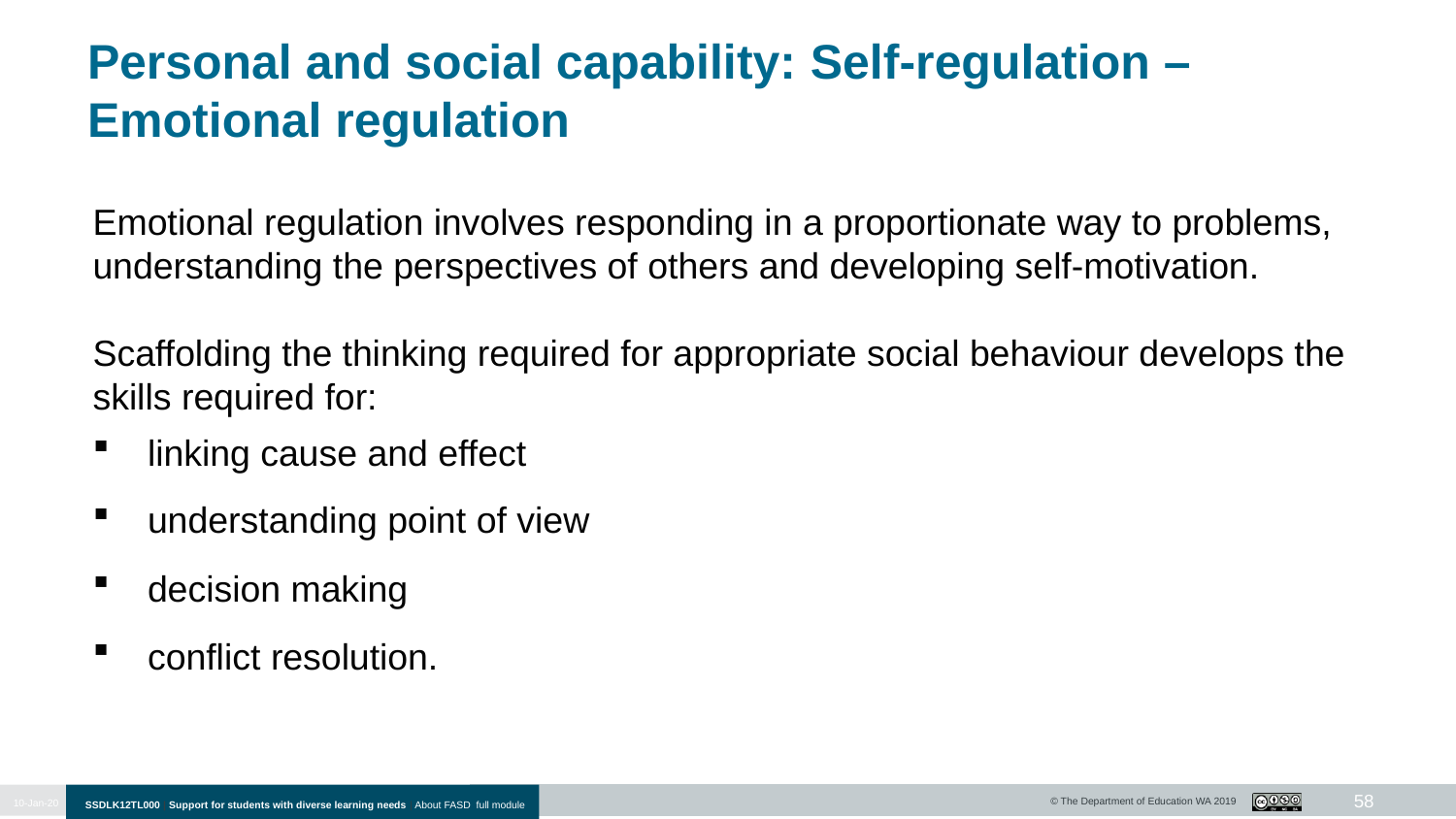

# Personal and social capability: Self-regulation – Emotional regulation
Emotional regulation involves responding in a proportionate way to problems, understanding the perspectives of others and developing self-motivation.

Scaffolding the thinking required for appropriate social behaviour develops the skills required for:
linking cause and effect
understanding point of view
decision making
conflict resolution.
58
10-Jan-20